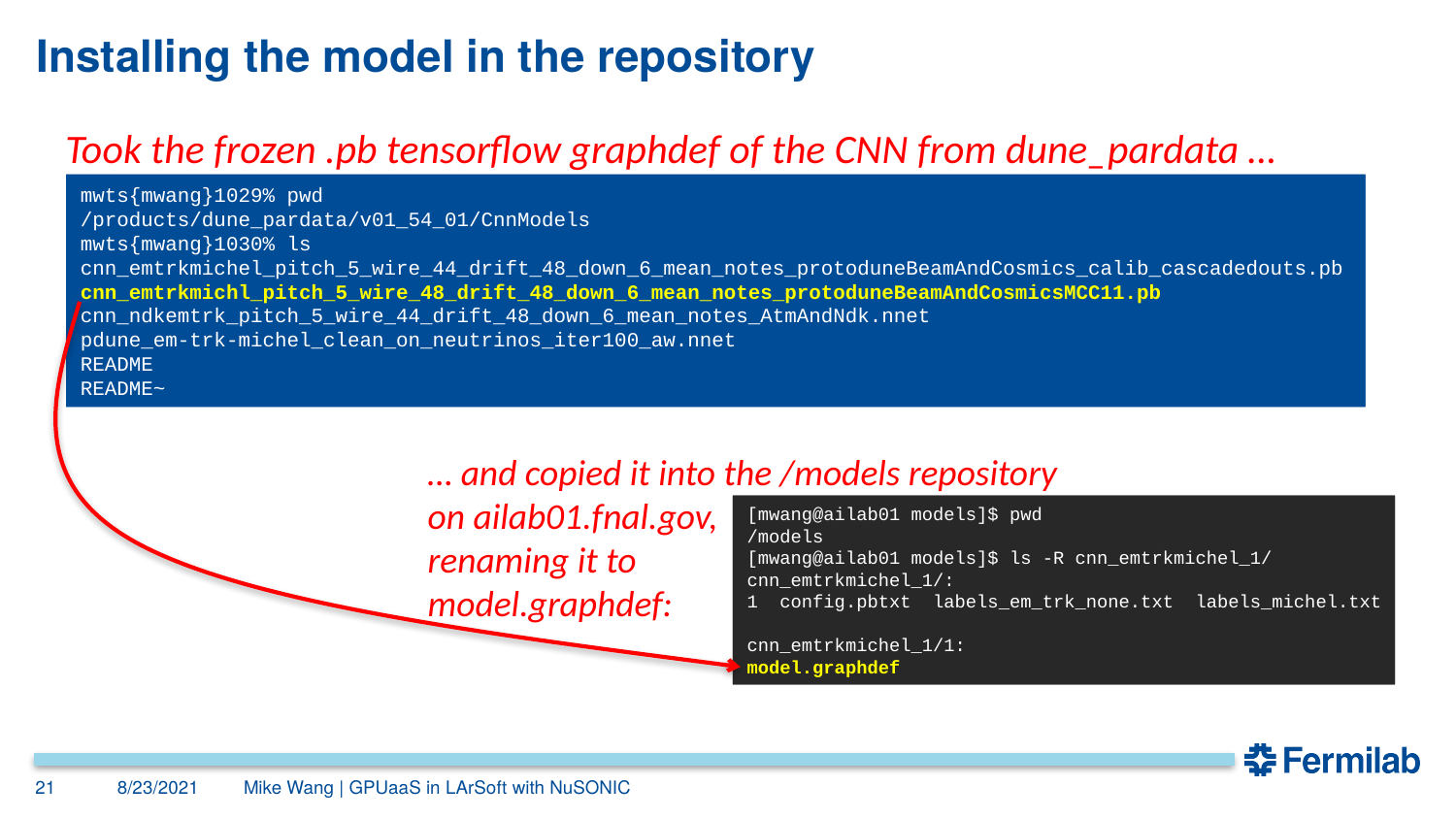

# Installing the model in the repository
Took the frozen .pb tensorflow graphdef of the CNN from dune_pardata …
mwts{mwang}1029% pwd
/products/dune_pardata/v01_54_01/CnnModels
mwts{mwang}1030% ls
cnn_emtrkmichel_pitch_5_wire_44_drift_48_down_6_mean_notes_protoduneBeamAndCosmics_calib_cascadedouts.pb
cnn_emtrkmichl_pitch_5_wire_48_drift_48_down_6_mean_notes_protoduneBeamAndCosmicsMCC11.pb
cnn_ndkemtrk_pitch_5_wire_44_drift_48_down_6_mean_notes_AtmAndNdk.nnet
pdune_em-trk-michel_clean_on_neutrinos_iter100_aw.nnet
README
README~
mwts{mwang}1029% pwd
/products/dune_pardata/v01_54_01/CnnModels
mwts{mwang}1030% ls
cnn_emtrkmichel_pitch_5_wire_44_drift_48_down_6_mean_notes_protoduneBeamAndCosmics_calib_cascadedouts.pb
cnn_emtrkmichl_pitch_5_wire_48_drift_48_down_6_mean_notes_protoduneBeamAndCosmicsMCC11.pb
cnn_ndkemtrk_pitch_5_wire_44_drift_48_down_6_mean_notes_AtmAndNdk.nnet
pdune_em-trk-michel_clean_on_neutrinos_iter100_aw.nnet
README
README~

… and copied it into the /models repository
on ailab01.fnal.gov,
renaming it to
model.graphdef:
[mwang@ailab01 models]$ pwd
/models
[mwang@ailab01 models]$ ls -R cnn_emtrkmichel_1/
cnn_emtrkmichel_1/:
1  config.pbtxt  labels_em_trk_none.txt  labels_michel.txt
cnn_emtrkmichel_1/1:
model.graphdef
[mwang@ailab01 models]$ pwd
/models
[mwang@ailab01 models]$ ls -R cnn_emtrkmichel_1/
cnn_emtrkmichel_1/:
1  config.pbtxt  labels_em_trk_none.txt  labels_michel.txt
cnn_emtrkmichel_1/1:
model.graphdef
21
8/23/2021
Mike Wang | GPUaaS in LArSoft with NuSONIC